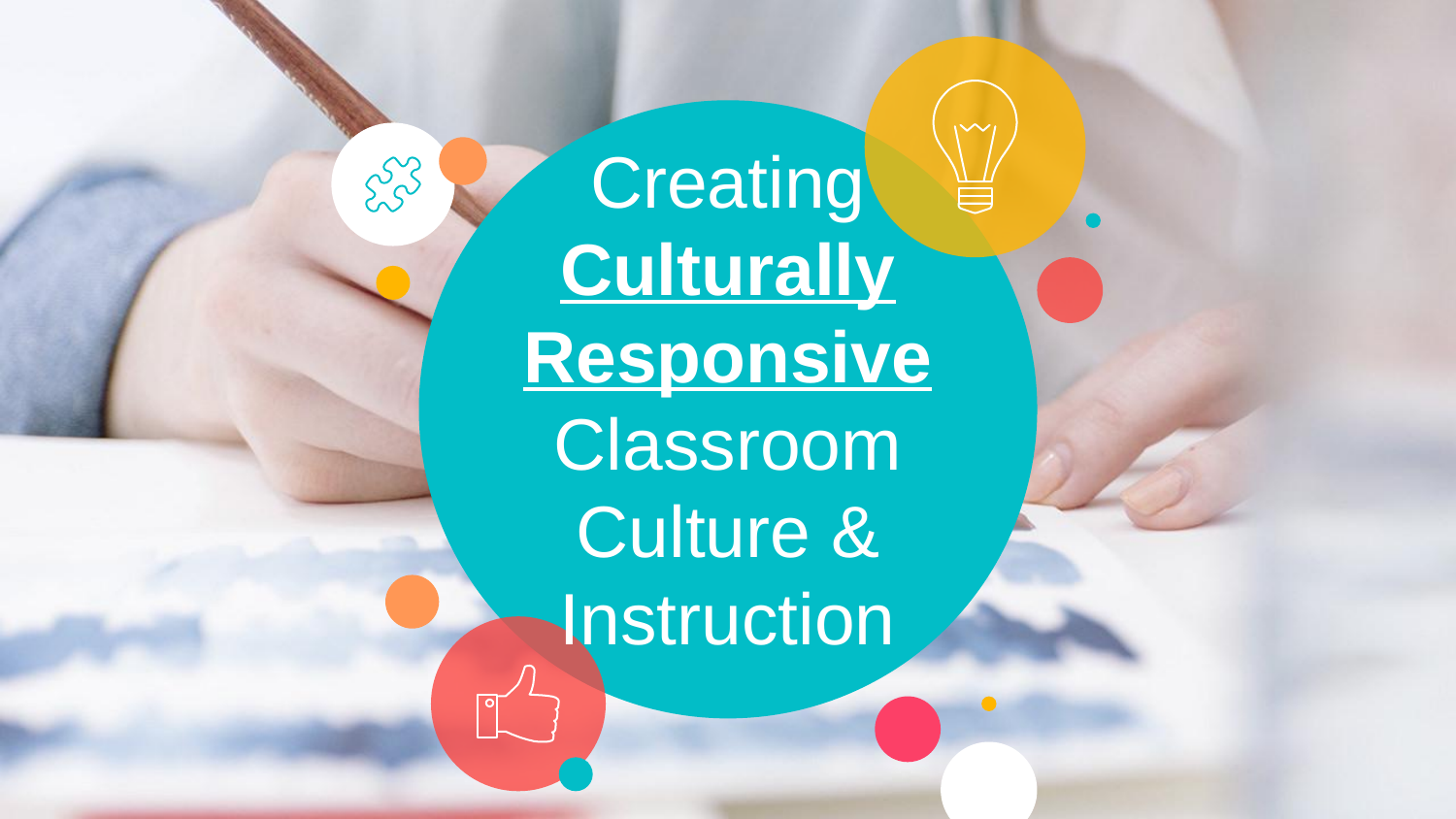

# Creating Culturally Responsive Classroom Culture & Instruction